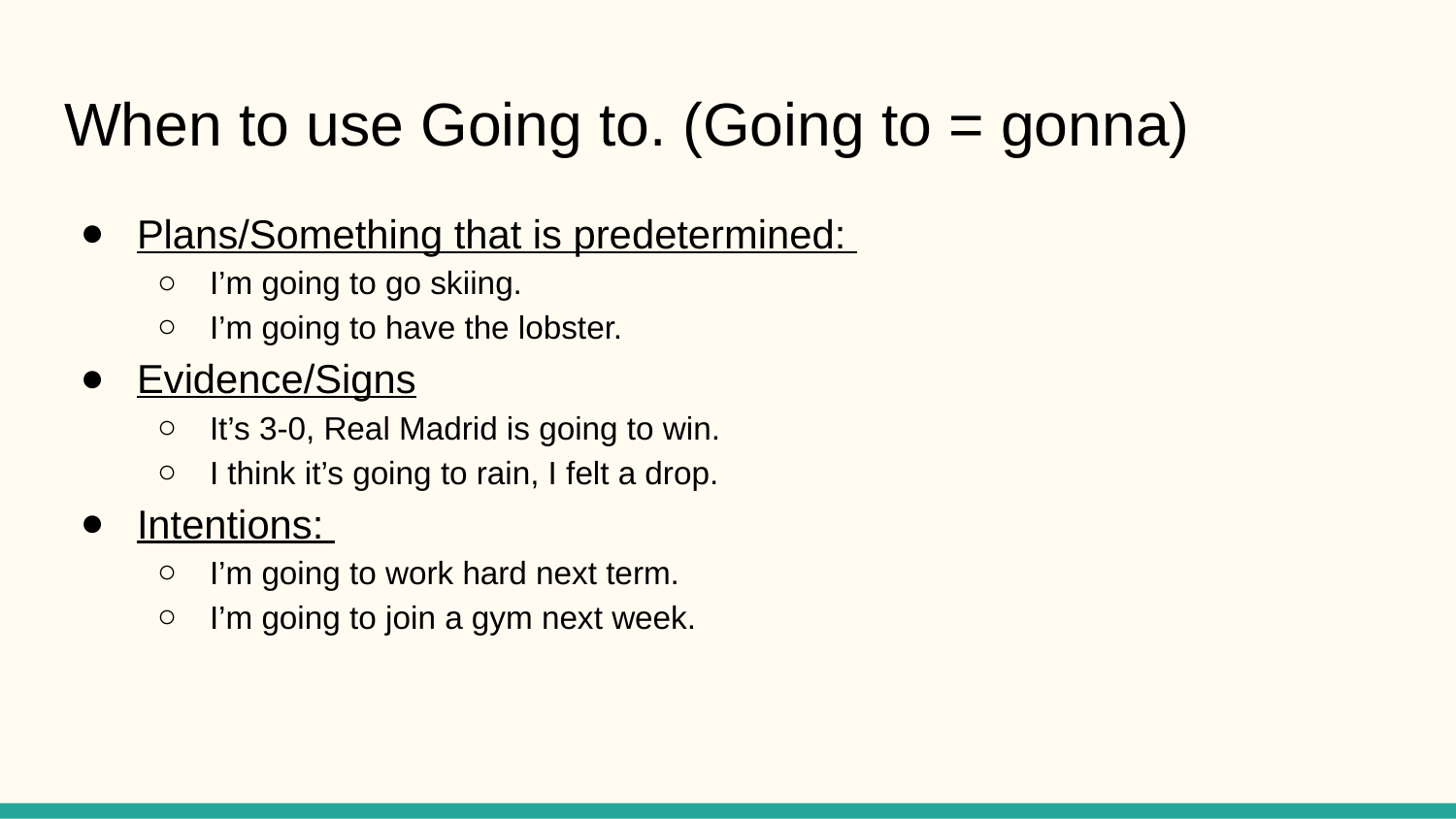

# When to use Going to. (Going to = gonna)
Plans/Something that is predetermined:
I’m going to go skiing.
I’m going to have the lobster.
Evidence/Signs
It’s 3-0, Real Madrid is going to win.
I think it’s going to rain, I felt a drop.
Intentions:
I’m going to work hard next term.
I’m going to join a gym next week.